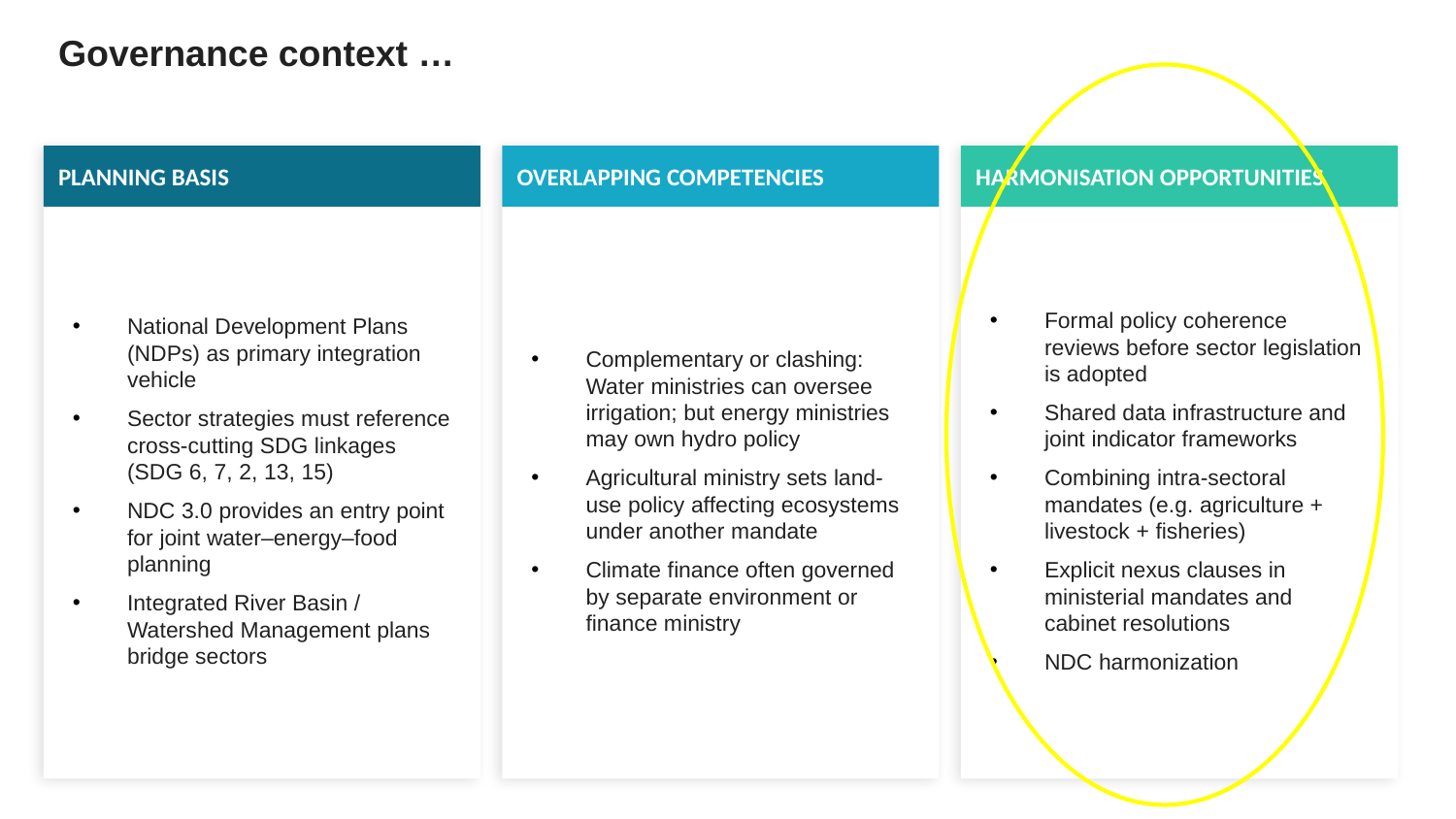

Governance context …

PLANNING BASIS
OVERLAPPING COMPETENCIES
HARMONISATION OPPORTUNITIES
National Development Plans (NDPs) as primary integration vehicle
Sector strategies must reference cross-cutting SDG linkages (SDG 6, 7, 2, 13, 15)
NDC 3.0 provides an entry point for joint water–energy–food planning
Integrated River Basin / Watershed Management plans bridge sectors
Complementary or clashing: Water ministries can oversee irrigation; but energy ministries may own hydro policy
Agricultural ministry sets land-use policy affecting ecosystems under another mandate
Climate finance often governed by separate environment or finance ministry
Formal policy coherence reviews before sector legislation is adopted
Shared data infrastructure and joint indicator frameworks
Combining intra-sectoral mandates (e.g. agriculture + livestock + fisheries)
Explicit nexus clauses in ministerial mandates and cabinet resolutions
NDC harmonization